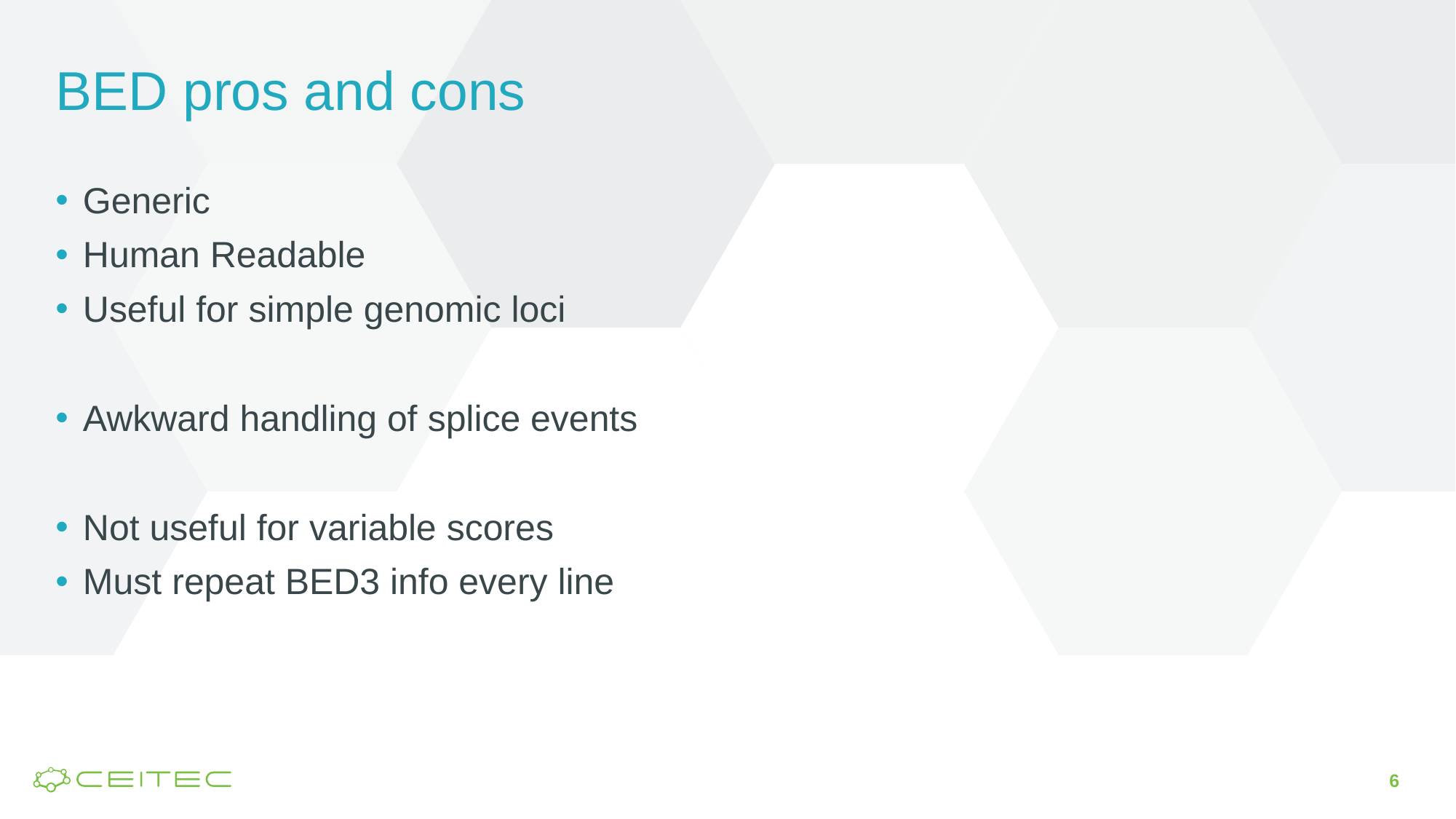

# BED pros and cons
Generic
Human Readable
Useful for simple genomic loci

Awkward handling of splice events

Not useful for variable scores
Must repeat BED3 info every line
6